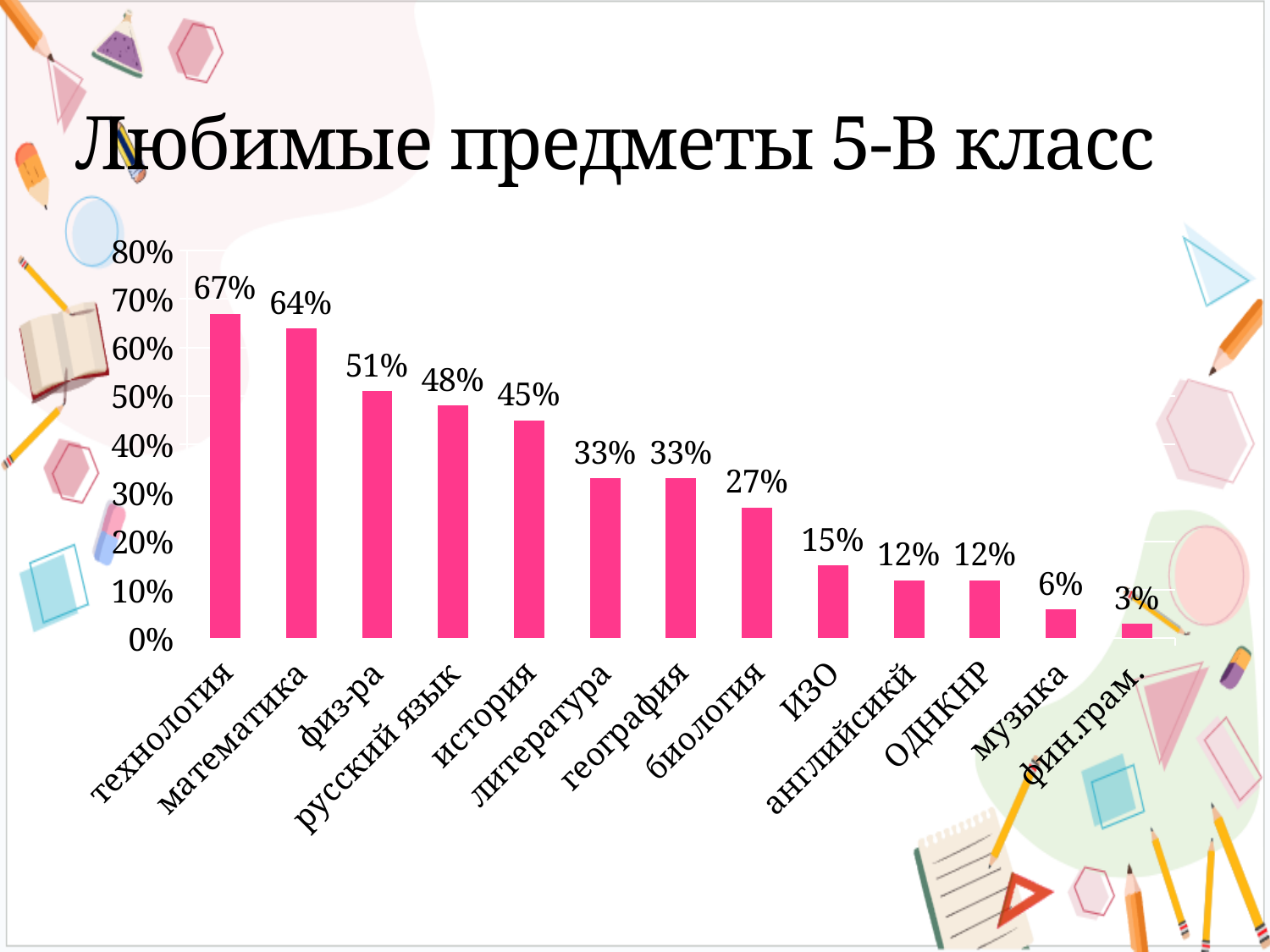

# Любимые предметы 5-В класс

### Chart

| Category | 5-В |
|---|---|
| технология | 0.67 |
| математика | 0.64 |
| физ-ра | 0.51 |
| русский язык | 0.48 |
| история | 0.45 |
| литература | 0.33 |
| география | 0.33 |
| биология | 0.27 |
| ИЗО | 0.15 |
| английсикй | 0.12 |
| ОДНКНР | 0.12 |
| музыка | 0.06 |
| фин.грам. | 0.03 |